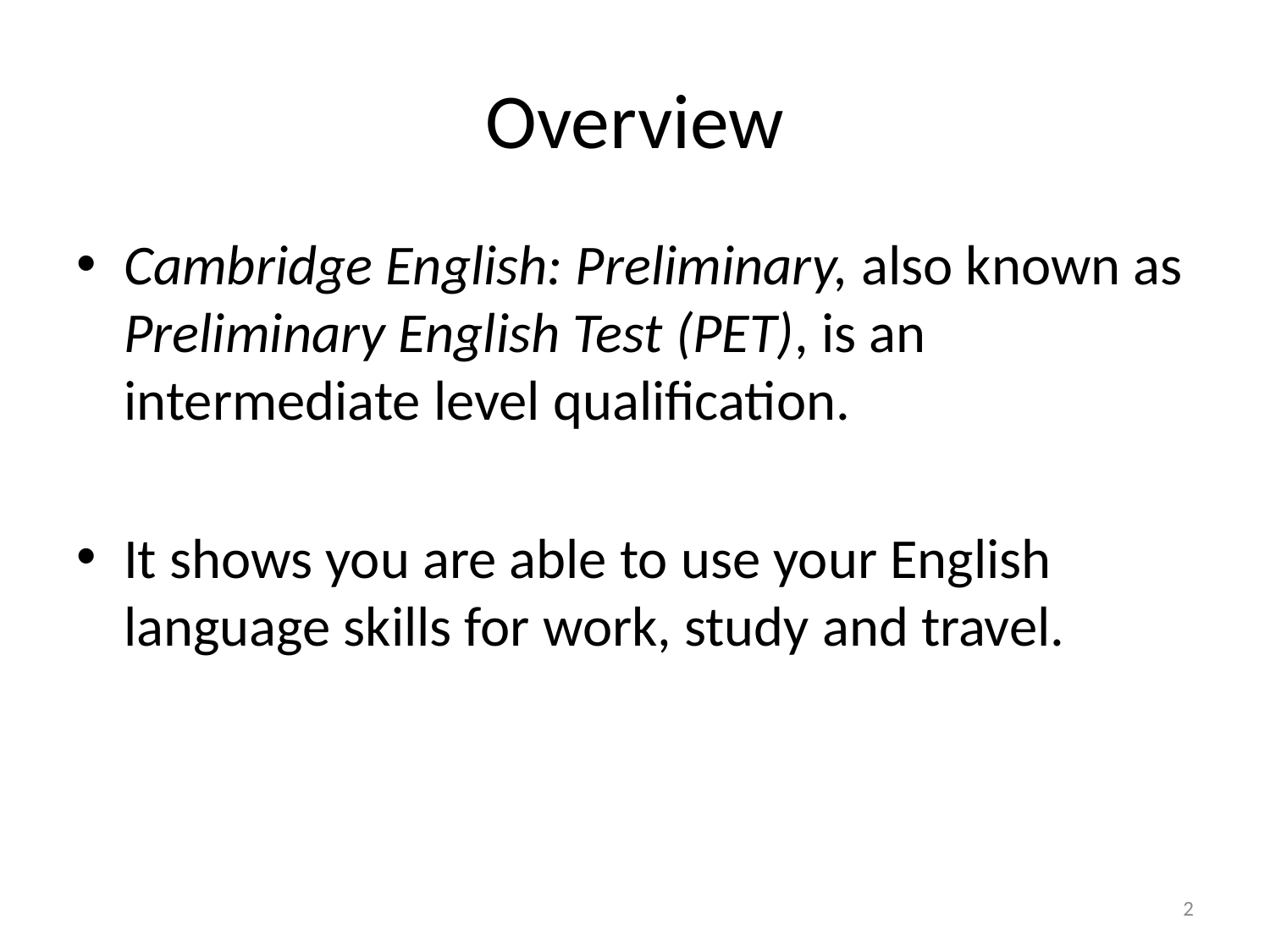

# Overview
Cambridge English: Preliminary, also known as Preliminary English Test (PET), is an intermediate level qualification.

It shows you are able to use your English language skills for work, study and travel.
2